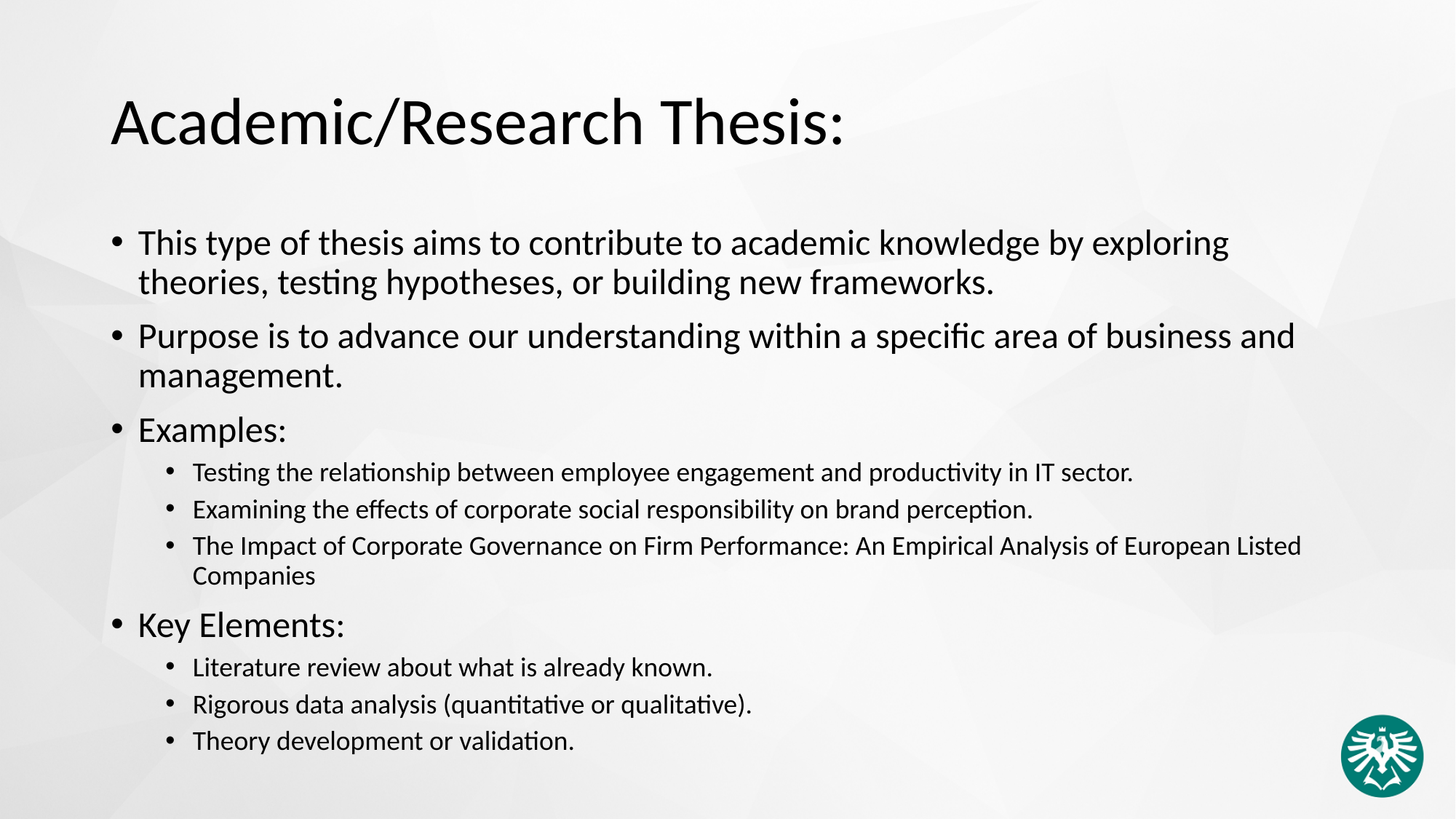

# Academic/Research Thesis:
This type of thesis aims to contribute to academic knowledge by exploring theories, testing hypotheses, or building new frameworks.
Purpose is to advance our understanding within a specific area of business and management.
Examples:
Testing the relationship between employee engagement and productivity in IT sector.
Examining the effects of corporate social responsibility on brand perception.
The Impact of Corporate Governance on Firm Performance: An Empirical Analysis of European Listed Companies
Key Elements:
Literature review about what is already known.
Rigorous data analysis (quantitative or qualitative).
Theory development or validation.